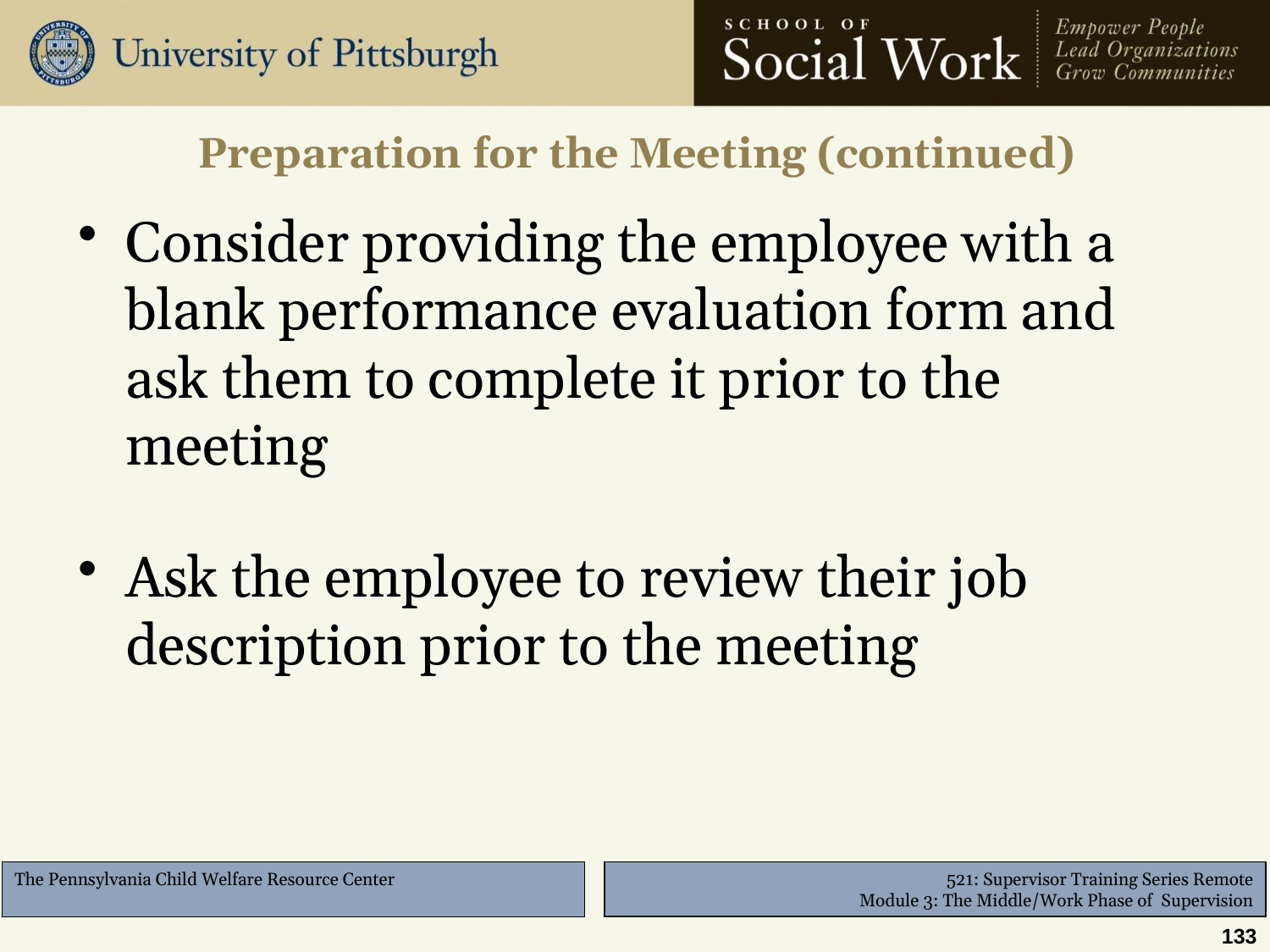

# Preparation for the Meeting (continued)
Consider providing the employee with a blank performance evaluation form and ask them to complete it prior to the meeting
Ask the employee to review their job description prior to the meeting
133